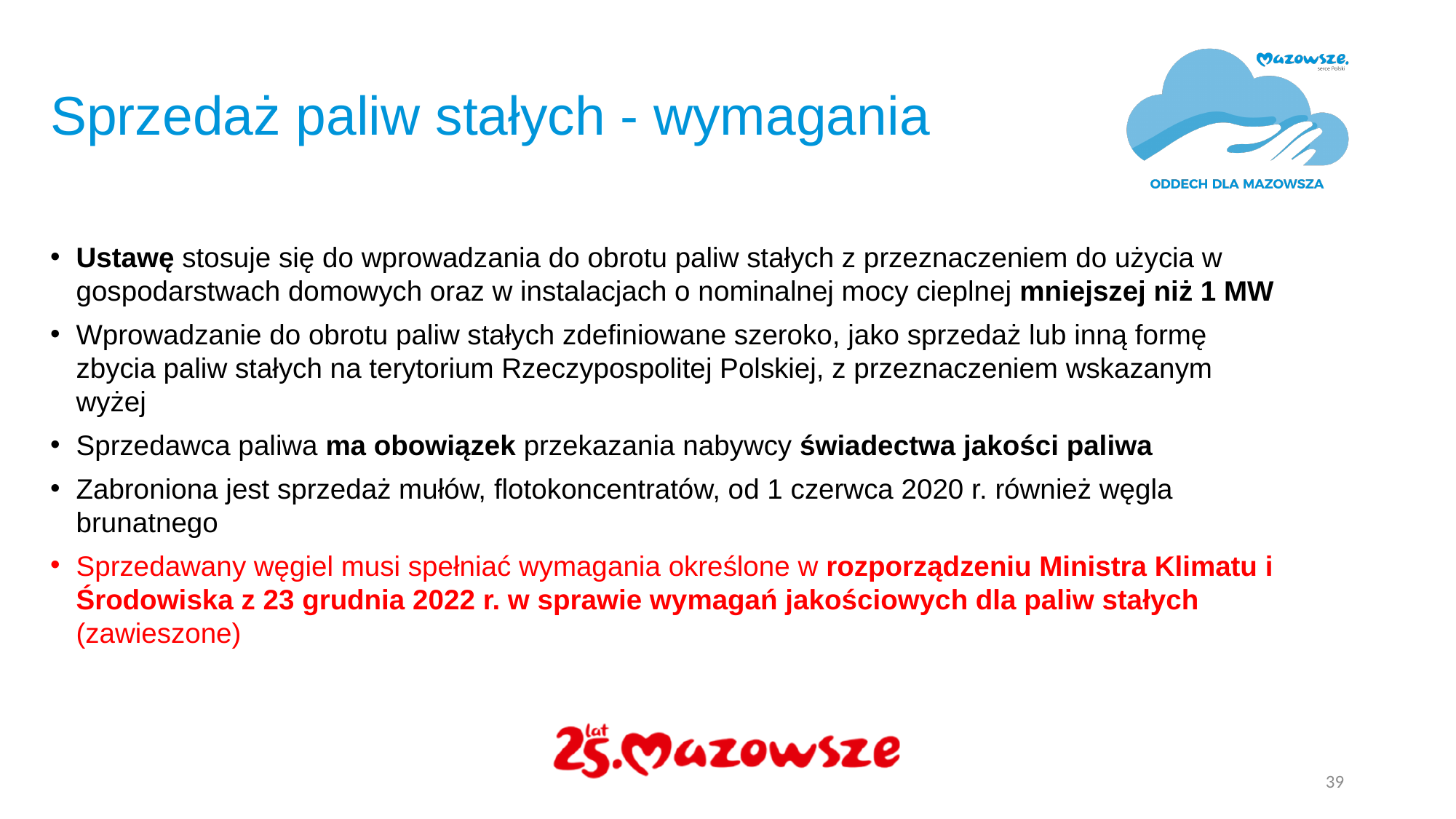

# Sprzedaż paliw stałych - wymagania
Ustawę stosuje się do wprowadzania do obrotu paliw stałych z przeznaczeniem do użycia w gospodarstwach domowych oraz w instalacjach o nominalnej mocy cieplnej mniejszej niż 1 MW
Wprowadzanie do obrotu paliw stałych zdefiniowane szeroko, jako sprzedaż lub inną formę zbycia paliw stałych na terytorium Rzeczypospolitej Polskiej, z przeznaczeniem wskazanym wyżej
Sprzedawca paliwa ma obowiązek przekazania nabywcy świadectwa jakości paliwa
Zabroniona jest sprzedaż mułów, flotokoncentratów, od 1 czerwca 2020 r. również węgla brunatnego
Sprzedawany węgiel musi spełniać wymagania określone w rozporządzeniu Ministra Klimatu i Środowiska z 23 grudnia 2022 r. w sprawie wymagań jakościowych dla paliw stałych (zawieszone)
39